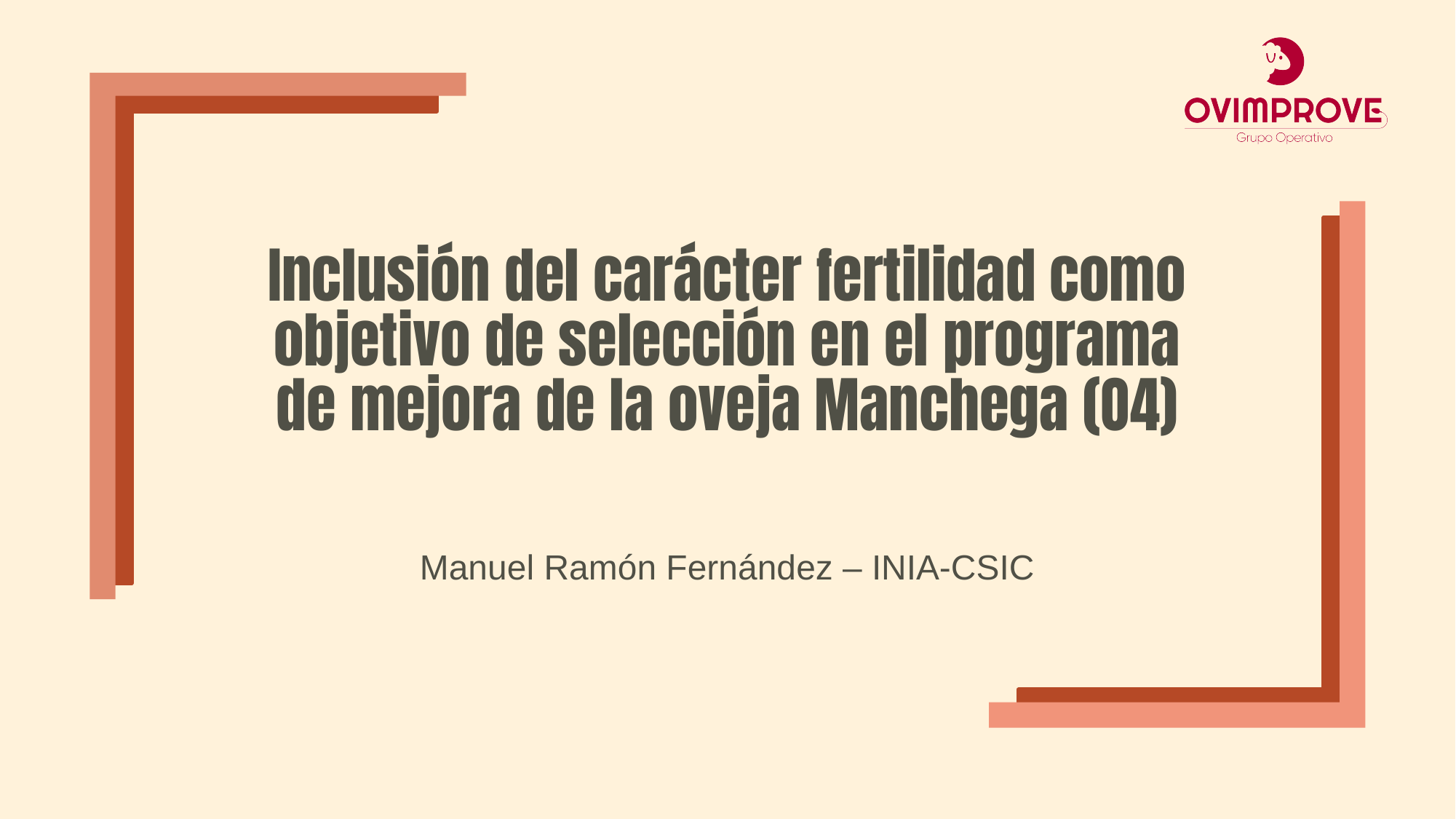

# Inclusión del carácter fertilidad como objetivo de selección en el programa de mejora de la oveja Manchega (O4)
Manuel Ramón Fernández – INIA-CSIC